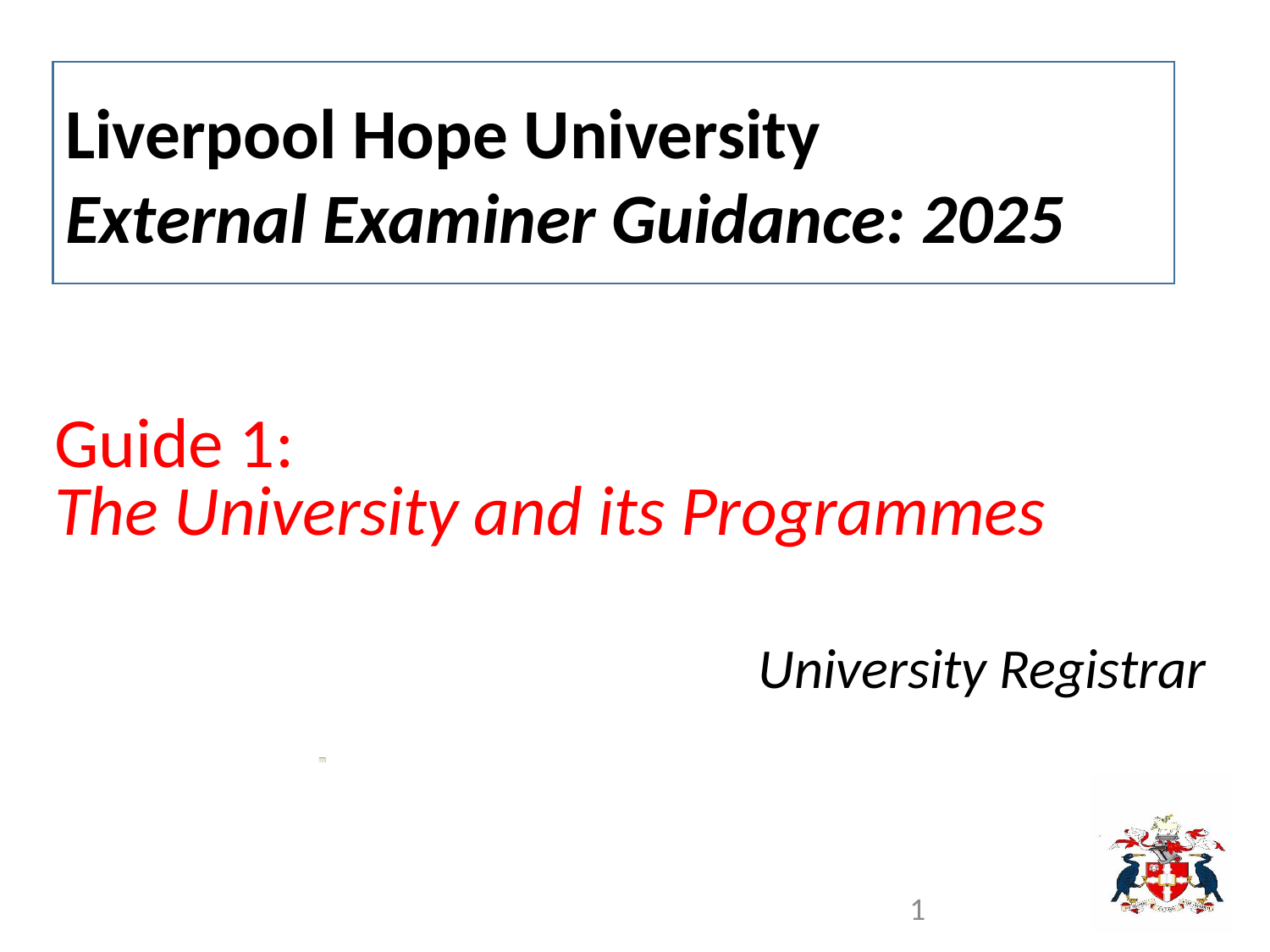

Liverpool Hope University
External Examiner Guidance: 2025
# Guide 1: The University and its Programmes
University Registrar

1